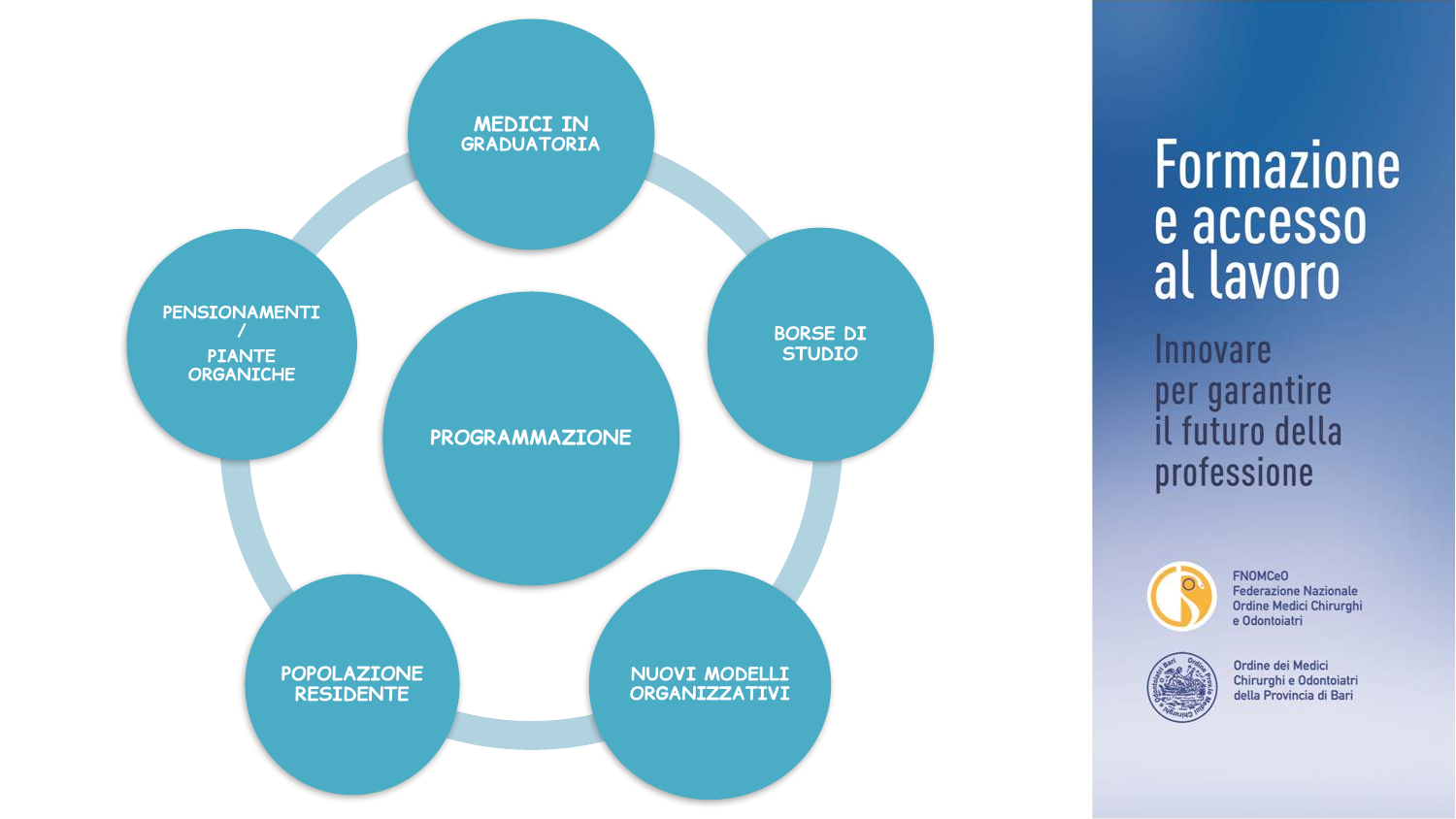

PROGRAMMAZIONE
MEDICI IN GRADUATORIA
BORSE DI STUDIO
NUOVI MODELLI ORGANIZZATIVI
POPOLAZIONE RESIDENTE
PENSIONAMENTI/
PIANTE ORGANICHE